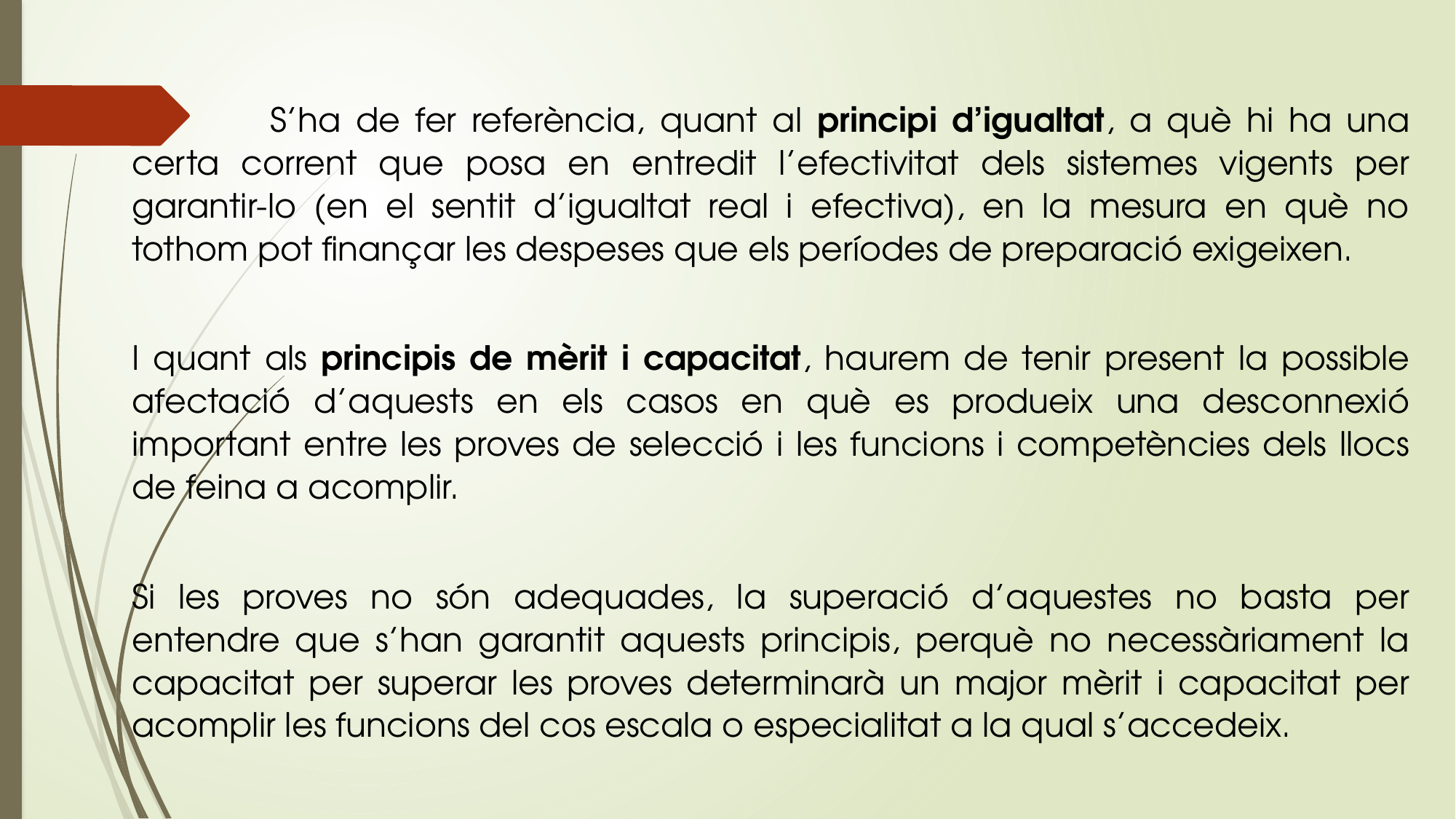

S’ha de fer referència, quant al principi d’igualtat, a què hi ha una certa corrent que posa en entredit l’efectivitat dels sistemes vigents per garantir-lo (en el sentit d’igualtat real i efectiva), en la mesura en què no tothom pot finançar les despeses que els períodes de preparació exigeixen.

I quant als principis de mèrit i capacitat, haurem de tenir present la possible afectació d’aquests en els casos en què es produeix una desconnexió important entre les proves de selecció i les funcions i competències dels llocs de feina a acomplir.

Si les proves no són adequades, la superació d’aquestes no basta per entendre que s’han garantit aquests principis, perquè no necessàriament la capacitat per superar les proves determinarà un major mèrit i capacitat per acomplir les funcions del cos escala o especialitat a la qual s’accedeix.